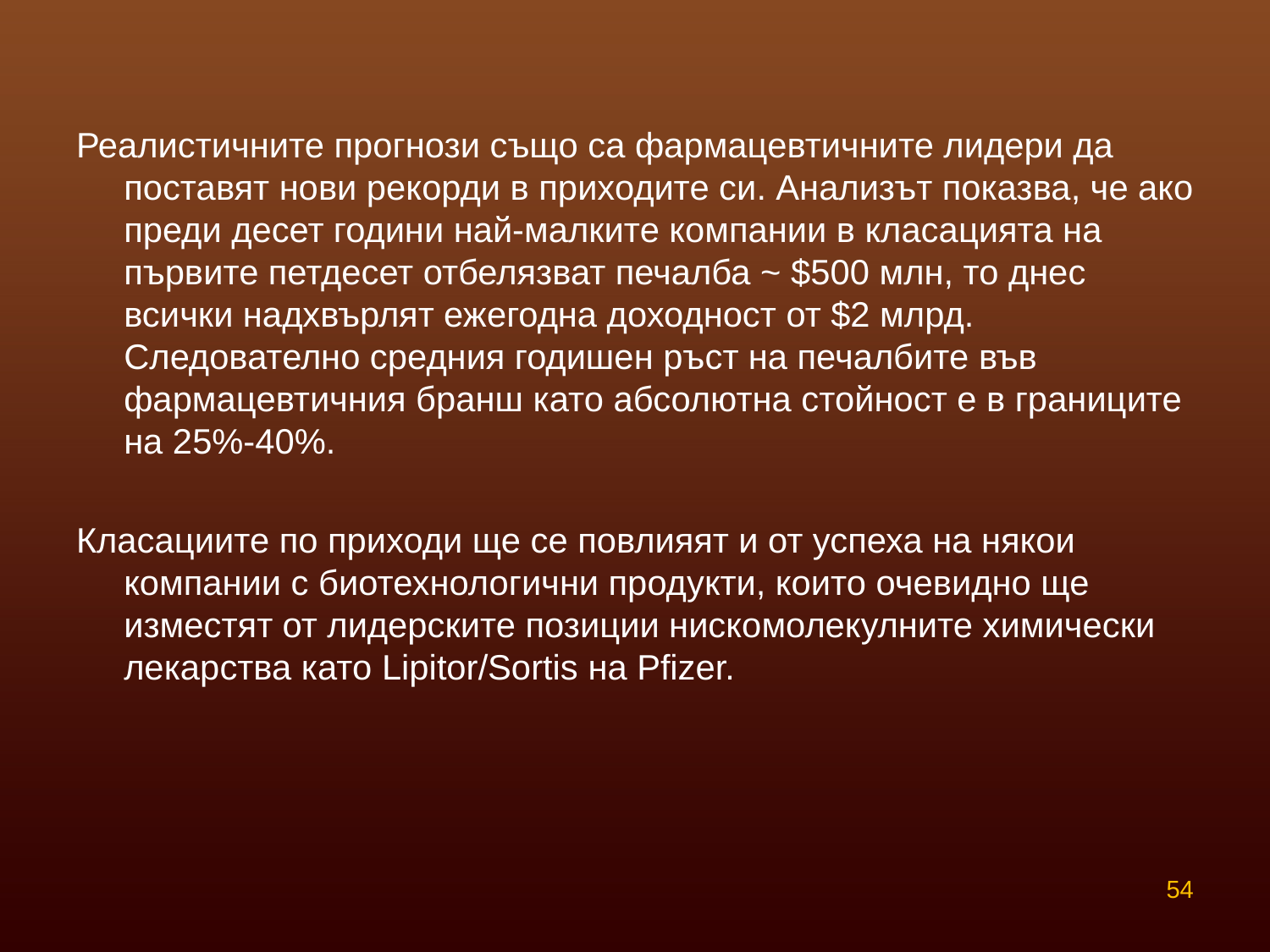

Реалистичните прогнози също са фармацевтичните лидери да поставят нови рекорди в приходите си. Анализът показва, че ако преди десет години най-малките компании в класацията на първите петдесет отбелязват печалба ~ $500 млн, то днес всички надхвърлят ежегодна доходност от $2 млрд. Следователно средния годишен ръст на печалбите във фармацевтичния бранш като абсолютна стойност е в границите на 25%-40%.

Класациите по приходи ще се повлияят и от успеха на някои компании с биотехнологични продукти, които очевидно ще изместят от лидерските позиции нискомолекулните химически лекарства като Lipitor/Sortis на Pfizer.
54